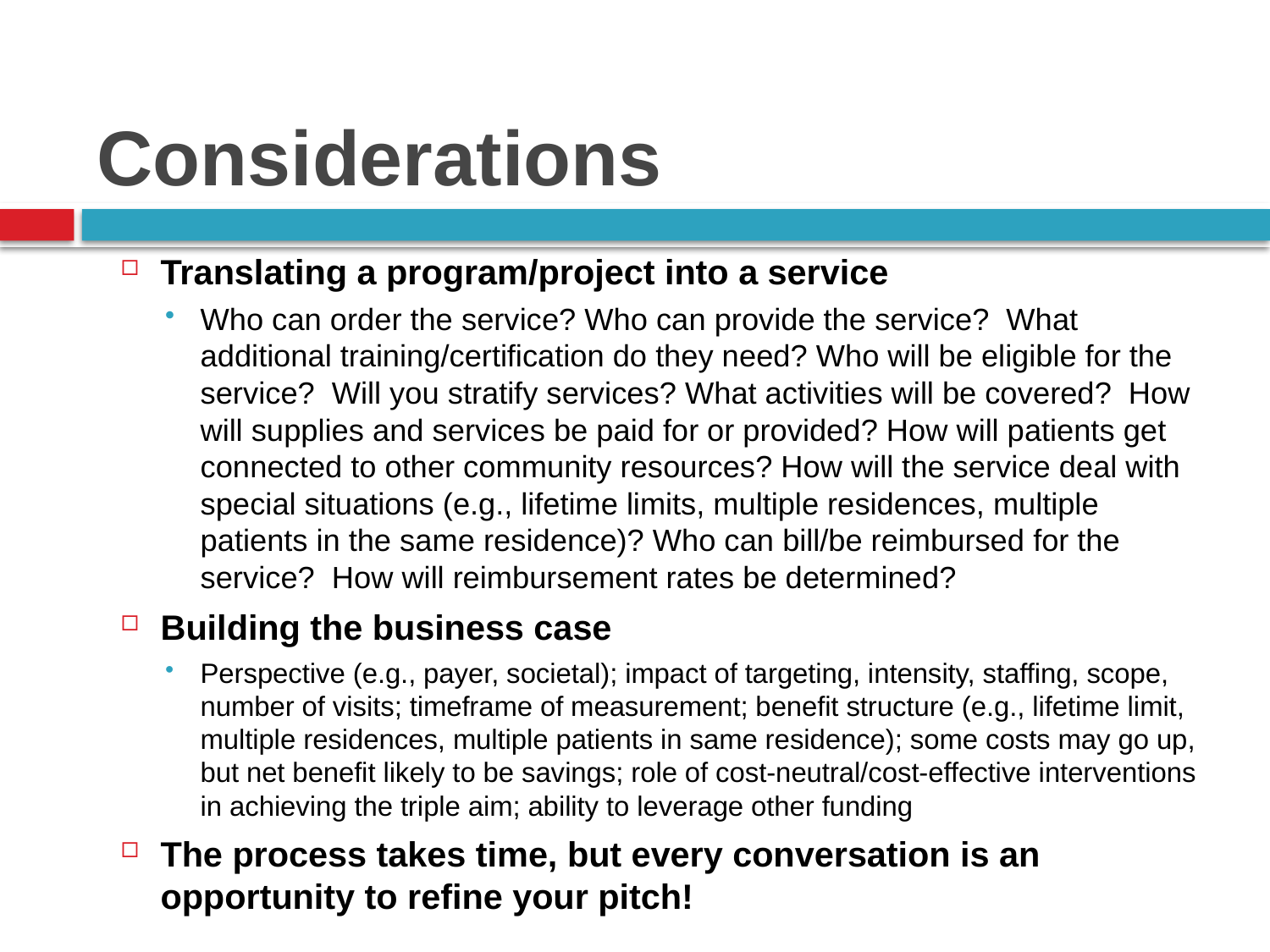

# Considerations
Translating a program/project into a service
Who can order the service? Who can provide the service?  What additional training/certification do they need? Who will be eligible for the service?  Will you stratify services? What activities will be covered?  How will supplies and services be paid for or provided? How will patients get connected to other community resources? How will the service deal with special situations (e.g., lifetime limits, multiple residences, multiple patients in the same residence)? Who can bill/be reimbursed for the service?  How will reimbursement rates be determined?
Building the business case
Perspective (e.g., payer, societal); impact of targeting, intensity, staffing, scope, number of visits; timeframe of measurement; benefit structure (e.g., lifetime limit, multiple residences, multiple patients in same residence); some costs may go up, but net benefit likely to be savings; role of cost-neutral/cost-effective interventions in achieving the triple aim; ability to leverage other funding
The process takes time, but every conversation is an opportunity to refine your pitch!